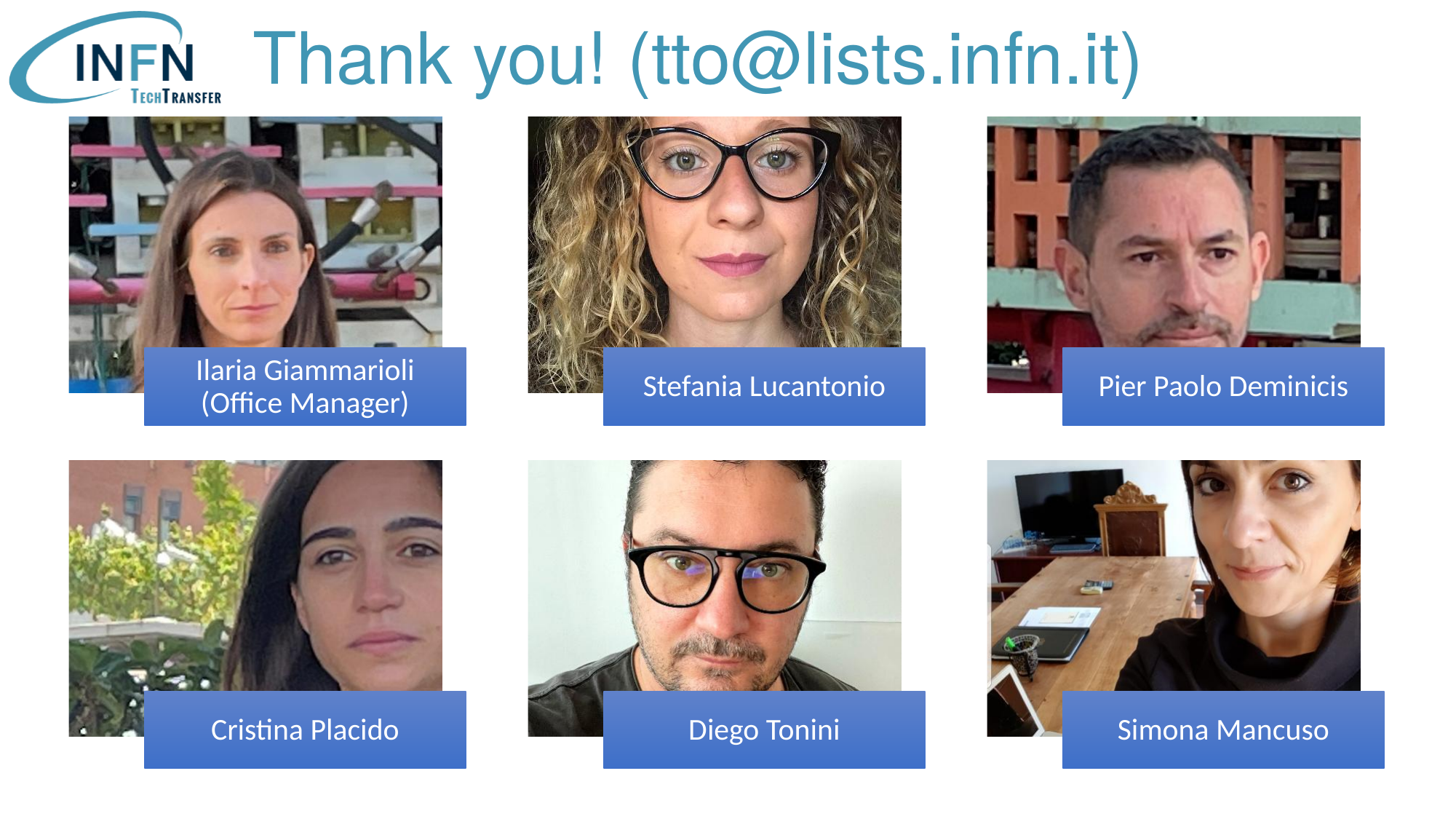

# Thank you! (tto@lists.infn.it)
Ilaria Giammarioli
(Office Manager)
Stefania Lucantonio
Pier Paolo Deminicis
Cristina Placido
Diego Tonini
Simona Mancuso